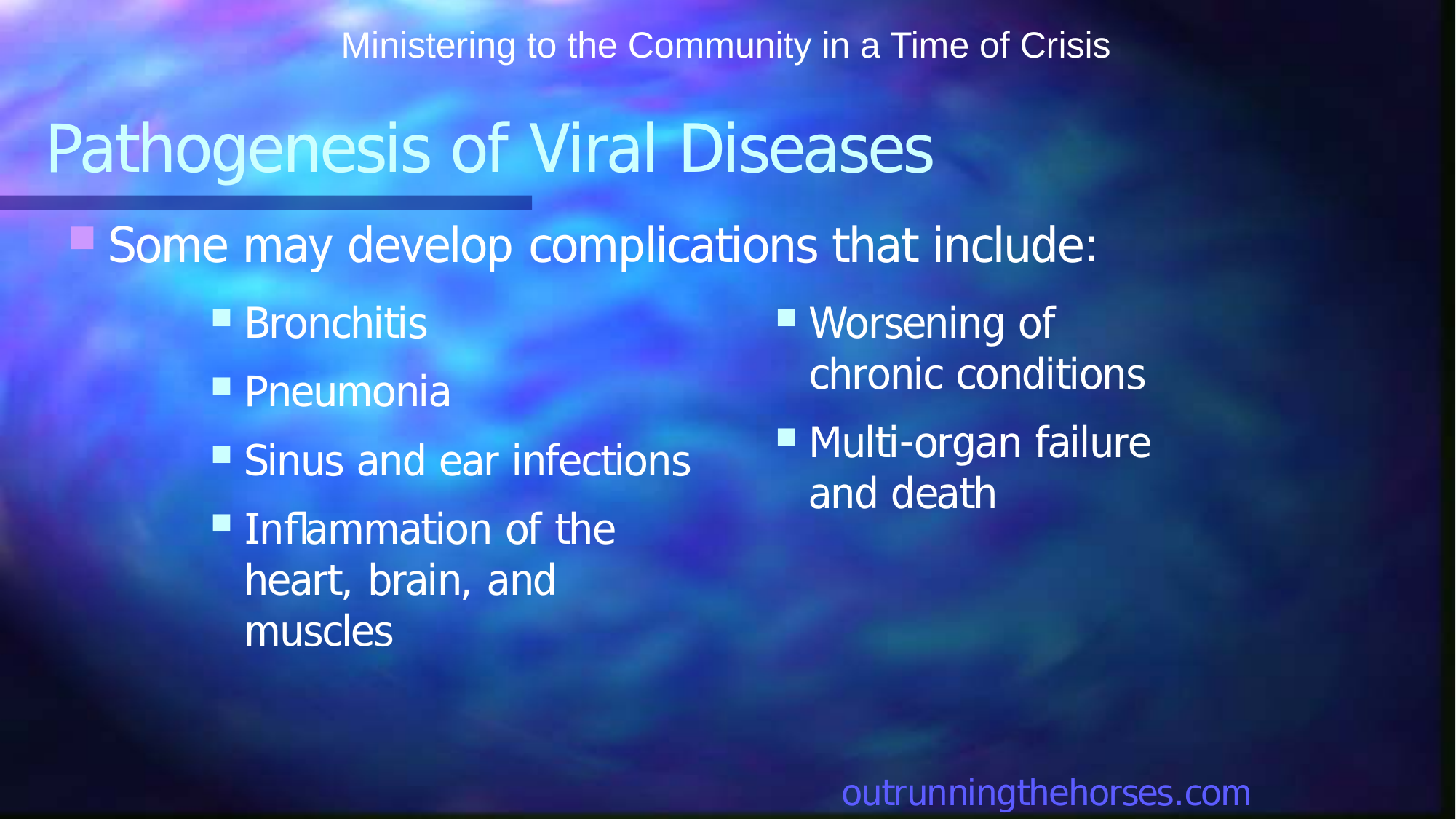

Ministering to the Community in a Time of Crisis
# Pathogenesis of Viral Diseases
Some may develop complications that include:
Bronchitis
Pneumonia
Sinus and ear infections
Inflammation of the heart, brain, and muscles

Worsening of chronic conditions
Multi-organ failure and death
outrunningthehorses.com